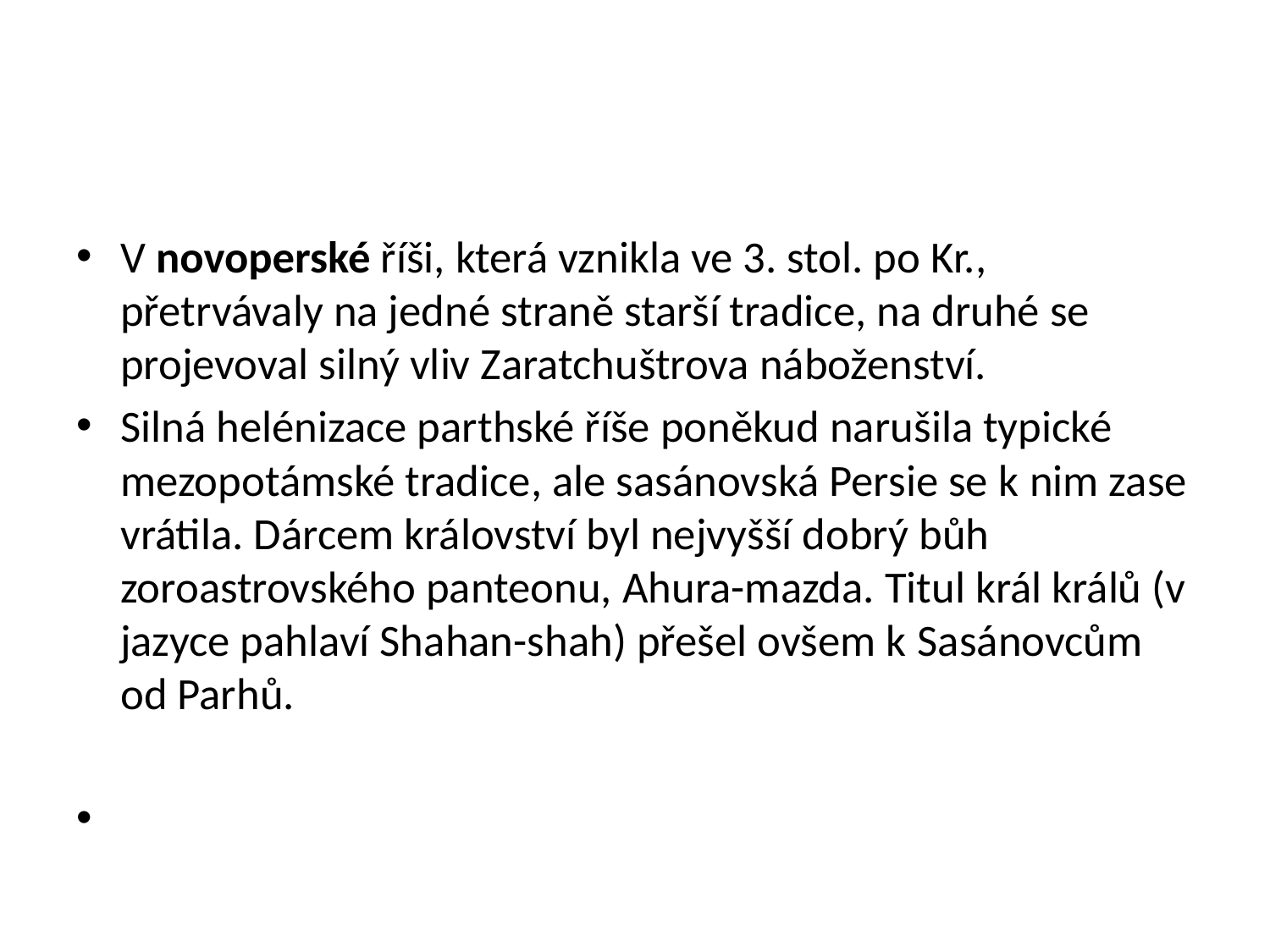

#
V novoperské říši, která vznikla ve 3. stol. po Kr., přetrvávaly na jedné straně starší tradice, na druhé se projevoval silný vliv Zaratchuštrova náboženství.
Silná helénizace parthské říše poněkud narušila typické mezopotámské tradice, ale sasánovská Persie se k nim zase vrátila. Dárcem království byl nejvyšší dobrý bůh zoroastrovského panteonu, Ahura-mazda. Titul král králů (v jazyce pahlaví Shahan-shah) přešel ovšem k Sasánovcům od Parhů.